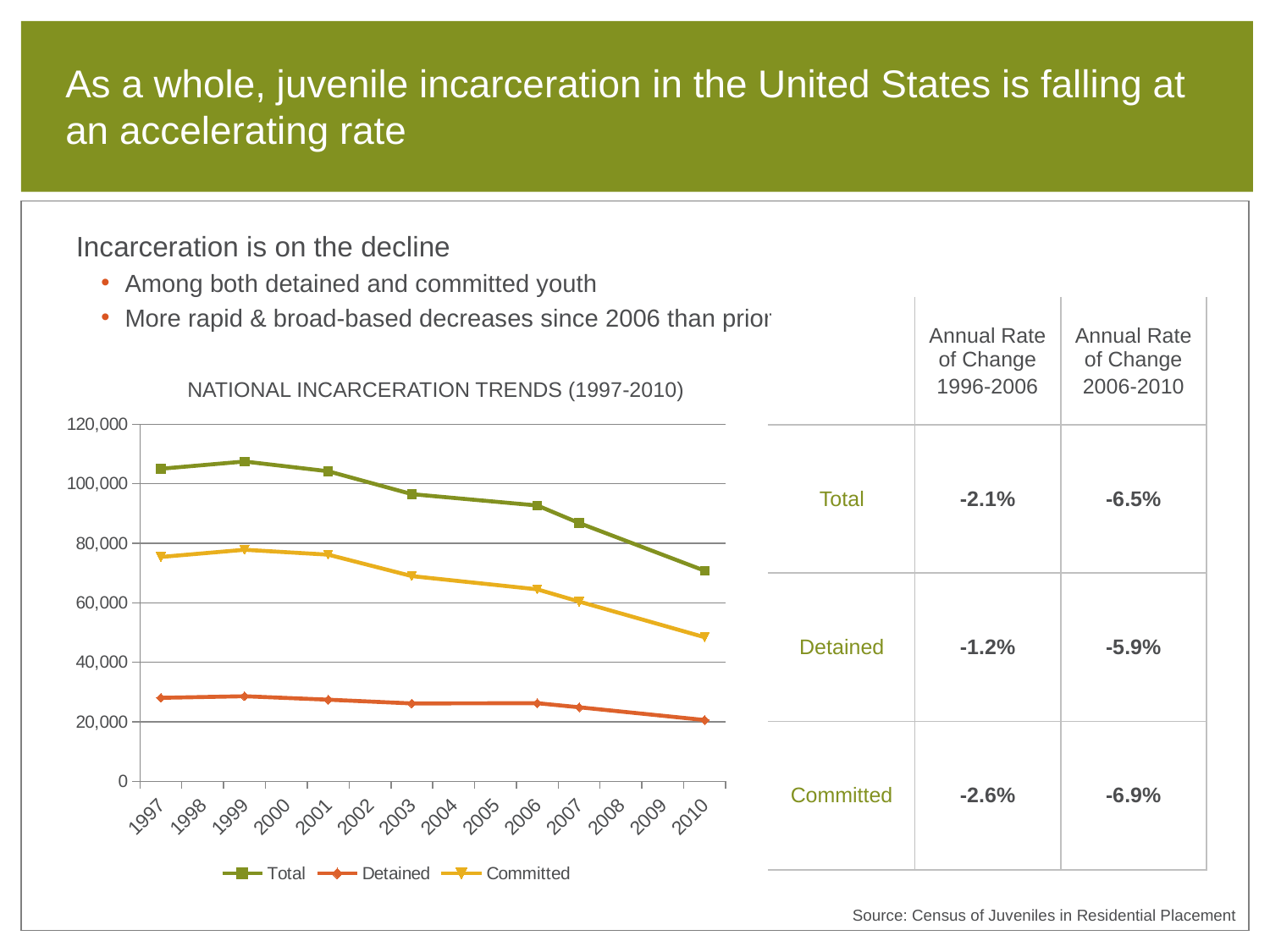

As a whole, juvenile incarceration in the United States is falling at an accelerating rate
Incarceration is on the decline
Among both detained and committed youth
More rapid & broad-based decreases since 2006 than prior
|  | Annual Rate of Change 1996-2006 | Annual Rate of Change 2006-2010 |
| --- | --- | --- |
| Total | -2.1% | -6.5% |
| Detained | -1.2% | -5.9% |
| Committed | -2.6% | -6.9% |
NATIONAL INCARCERATION TRENDS (1997-2010)

### Chart

| Category | Total | Detained | Committed |
|---|---|---|---|
| 1997 | 105055.0 | 28040.0 | 75406.0 |
| 1998 | None | None | None |
| 1999 | 107493.0 | 28576.0 | 77835.0 |
| 2000 | None | None | None |
| 2001 | 104219.0 | 27418.0 | 76190.0 |
| 2002 | None | None | None |
| 2003 | 96531.0 | 26170.0 | 68982.0 |
| 2004 | None | None | None |
| 2005 | None | None | None |
| 2006 | 92721.0 | 26238.0 | 64532.0 |
| 2007 | 86814.0 | 24868.0 | 60412.0 |
| 2008 | None | None | None |
| 2009 | None | None | None |
| 2010 | 70792.0 | 20579.0 | 48427.0 |
Source: Census of Juveniles in Residential Placement